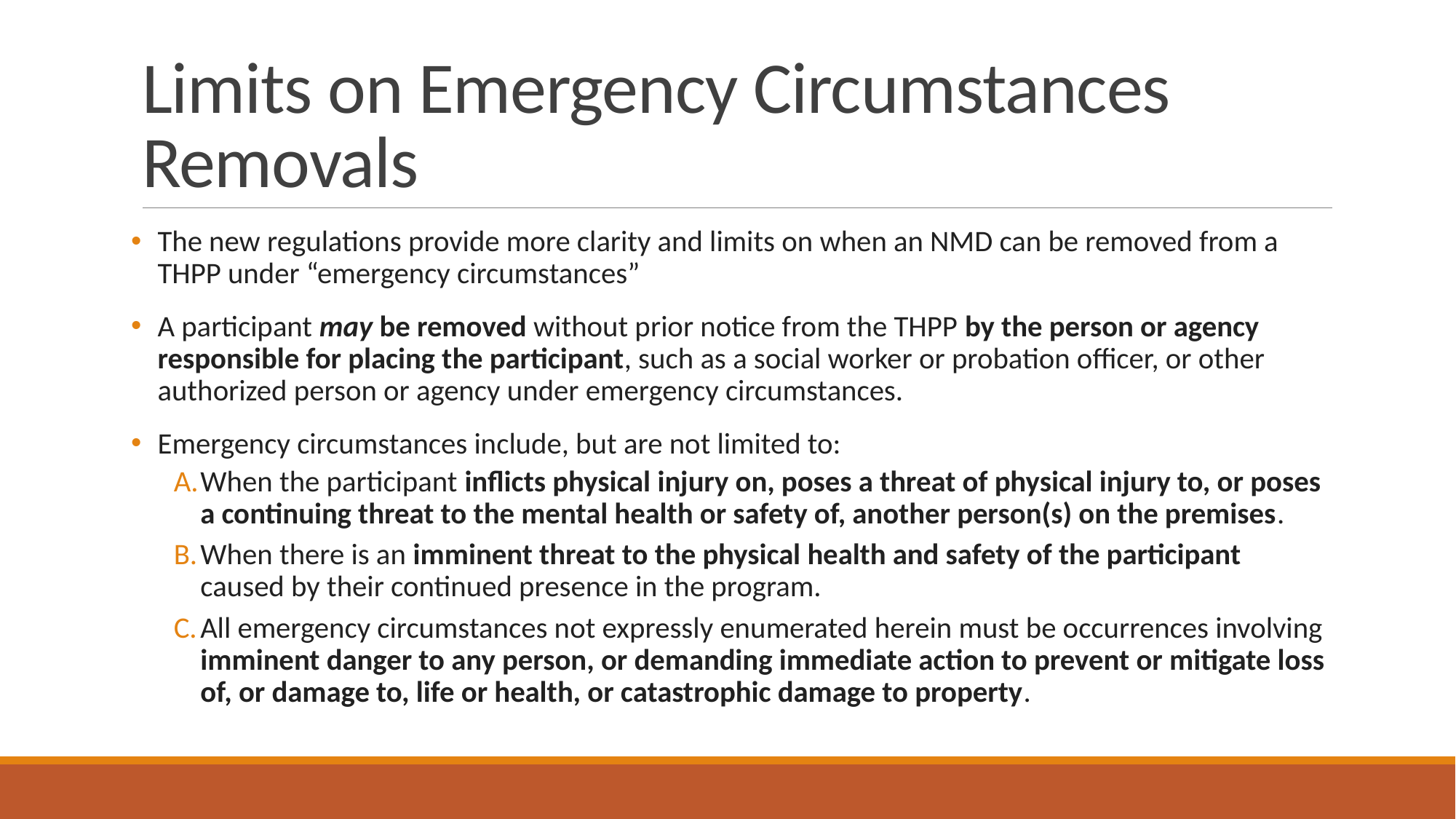

# Limits on Emergency Circumstances Removals
The new regulations provide more clarity and limits on when an NMD can be removed from a THPP under “emergency circumstances”
A participant may be removed without prior notice from the THPP by the person or agency responsible for placing the participant, such as a social worker or probation officer, or other authorized person or agency under emergency circumstances.
Emergency circumstances include, but are not limited to:
When the participant inflicts physical injury on, poses a threat of physical injury to, or poses a continuing threat to the mental health or safety of, another person(s) on the premises.
When there is an imminent threat to the physical health and safety of the participant caused by their continued presence in the program.
All emergency circumstances not expressly enumerated herein must be occurrences involving imminent danger to any person, or demanding immediate action to prevent or mitigate loss of, or damage to, life or health, or catastrophic damage to property.